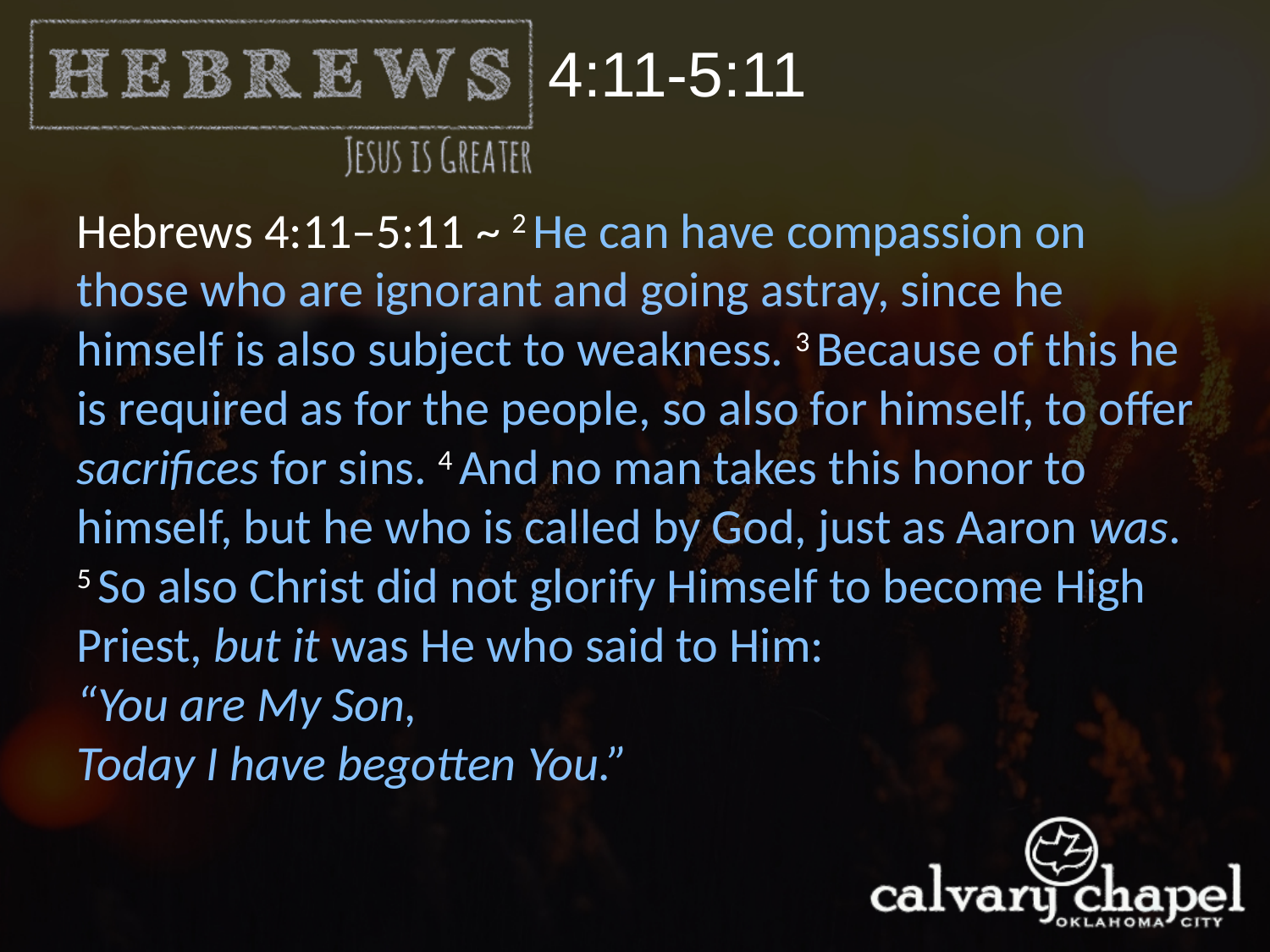

4:11-5:11
Hebrews 4:11–5:11 ~ 2 He can have compassion on those who are ignorant and going astray, since he himself is also subject to weakness. 3 Because of this he is required as for the people, so also for himself, to offer sacrifices for sins. 4 And no man takes this honor to himself, but he who is called by God, just as Aaron was.
5 So also Christ did not glorify Himself to become High Priest, but it was He who said to Him:
“You are My Son,
Today I have begotten You.”